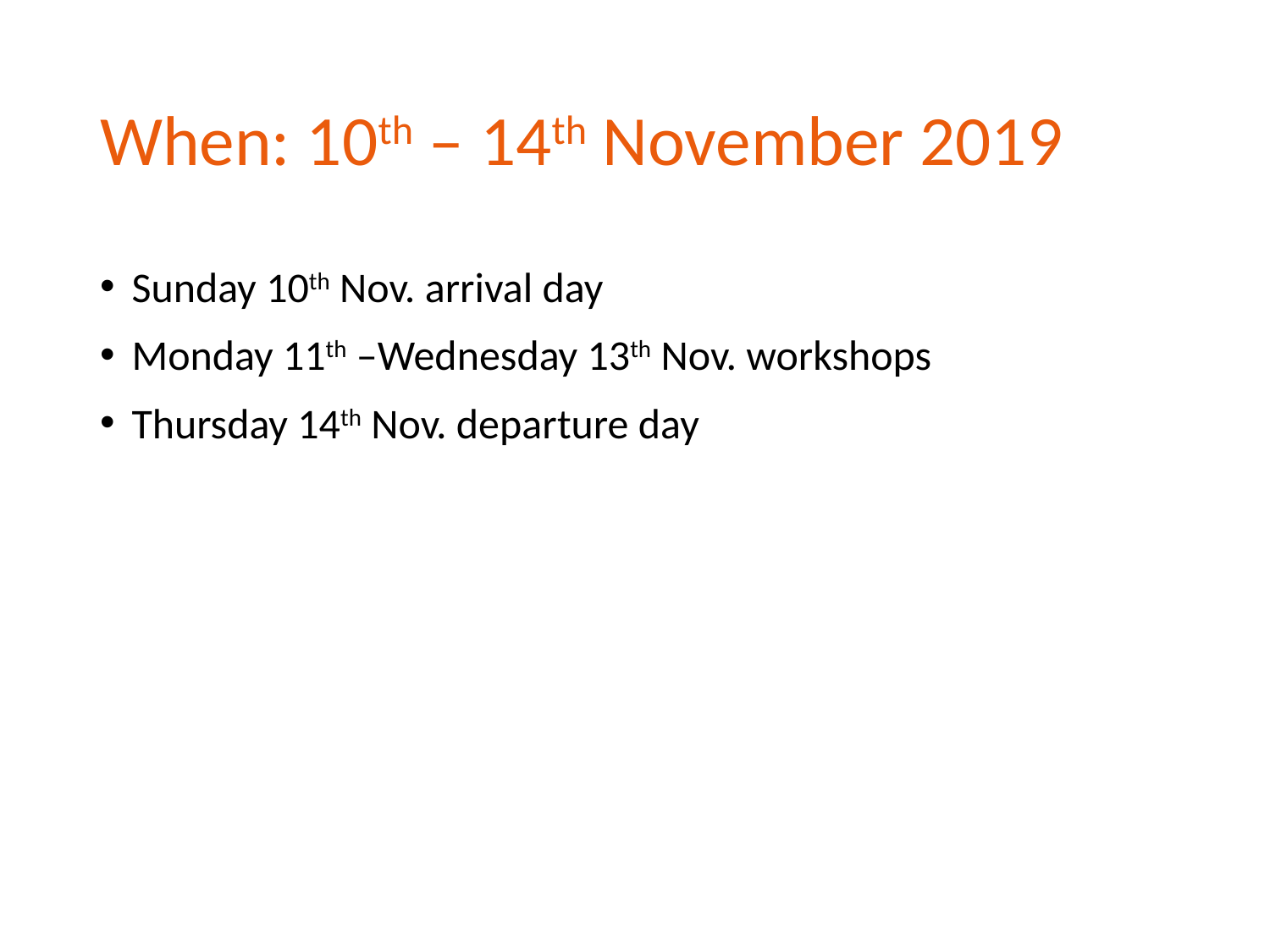

# When: 10th – 14th November 2019
Sunday 10th Nov. arrival day
Monday 11th –Wednesday 13th Nov. workshops
Thursday 14th Nov. departure day